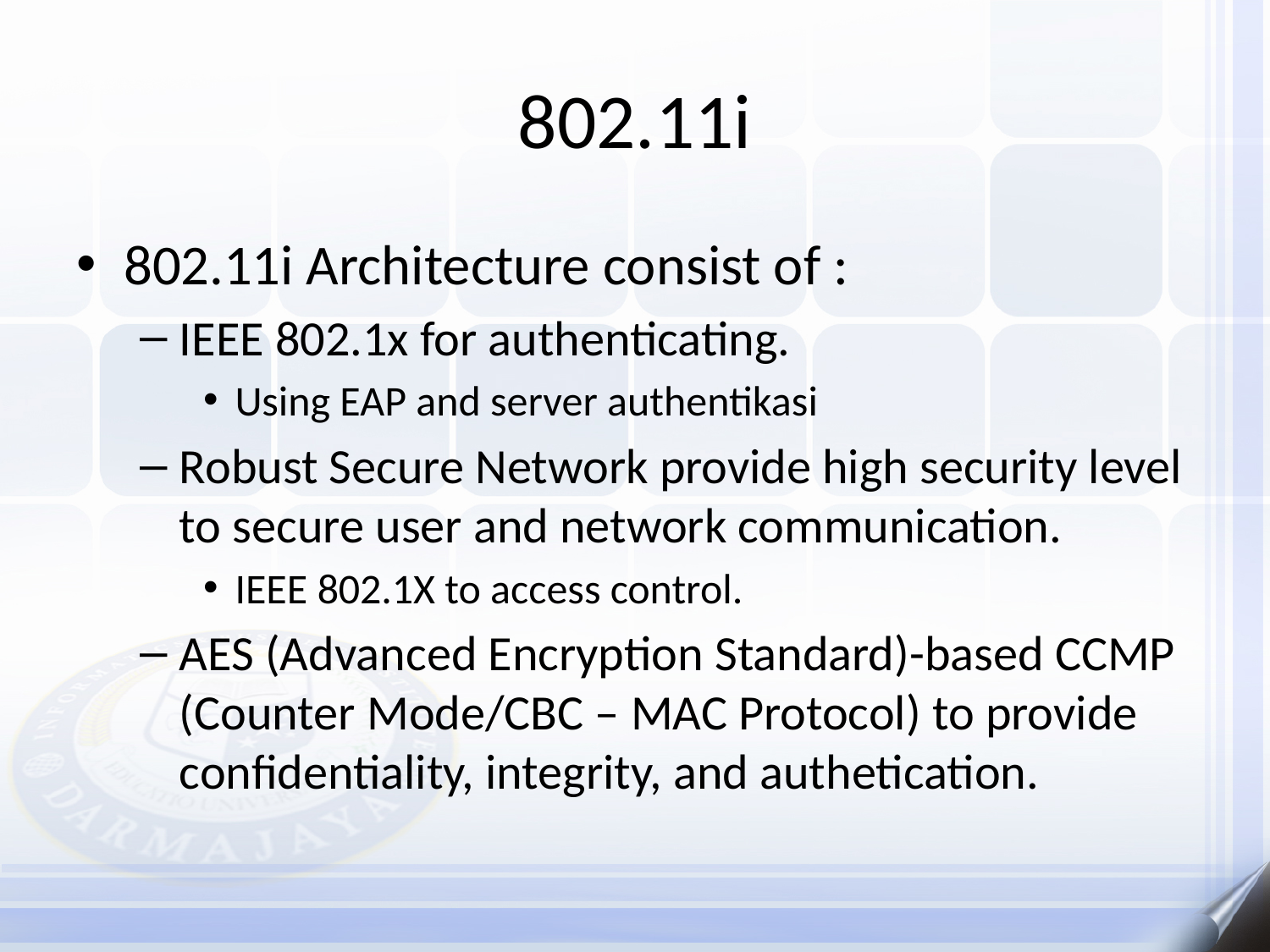

# 802.11i
802.11i Architecture consist of :
IEEE 802.1x for authenticating.
Using EAP and server authentikasi
Robust Secure Network provide high security level to secure user and network communication.
IEEE 802.1X to access control.
AES (Advanced Encryption Standard)-based CCMP (Counter Mode/CBC – MAC Protocol) to provide  confidentiality, integrity, and authetication.